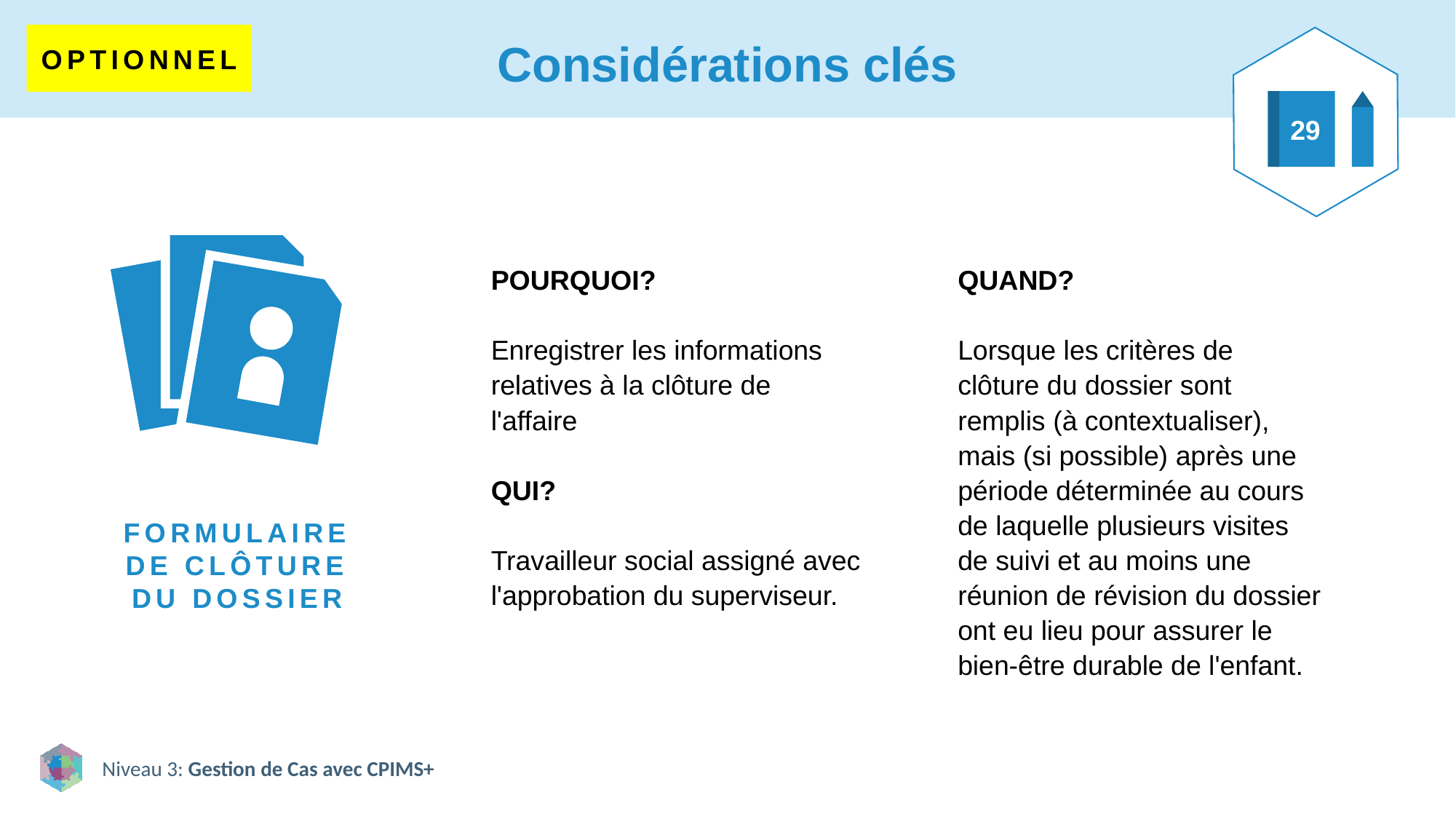

# Considérations clés
OPTIONNEL

29

POURQUOI?

Enregistrer les informations relatives à la clôture de l'affaire

QUI?

Travailleur social assigné avec l'approbation du superviseur.
QUAND?

Lorsque les critères de clôture du dossier sont remplis (à contextualiser), mais (si possible) après une période déterminée au cours de laquelle plusieurs visites de suivi et au moins une réunion de révision du dossier ont eu lieu pour assurer le bien-être durable de l'enfant.
FORMULAIRE DE CLÔTURE DU DOSSIER